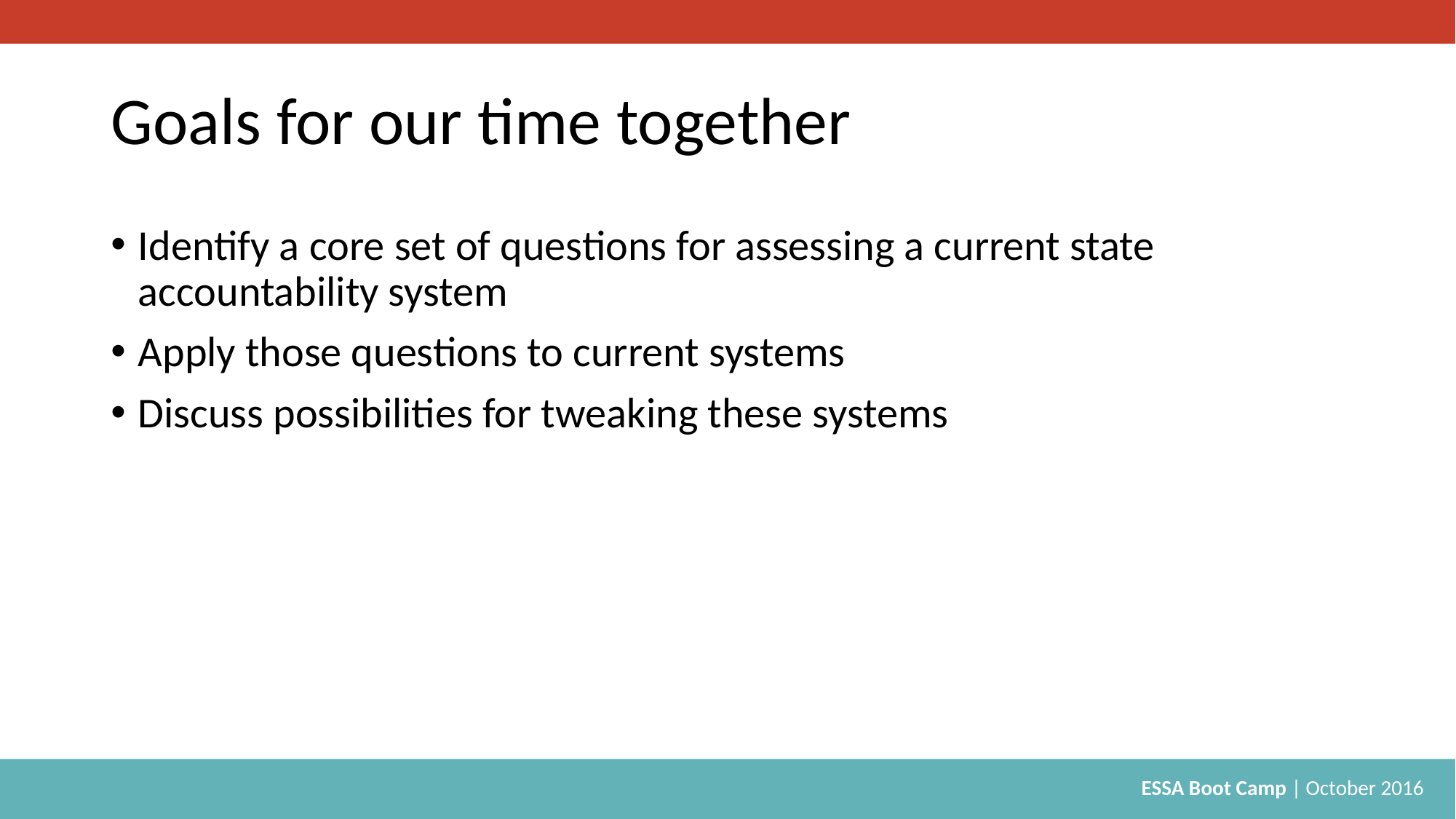

# Goals for our time together
Identify a core set of questions for assessing a current state accountability system
Apply those questions to current systems
Discuss possibilities for tweaking these systems